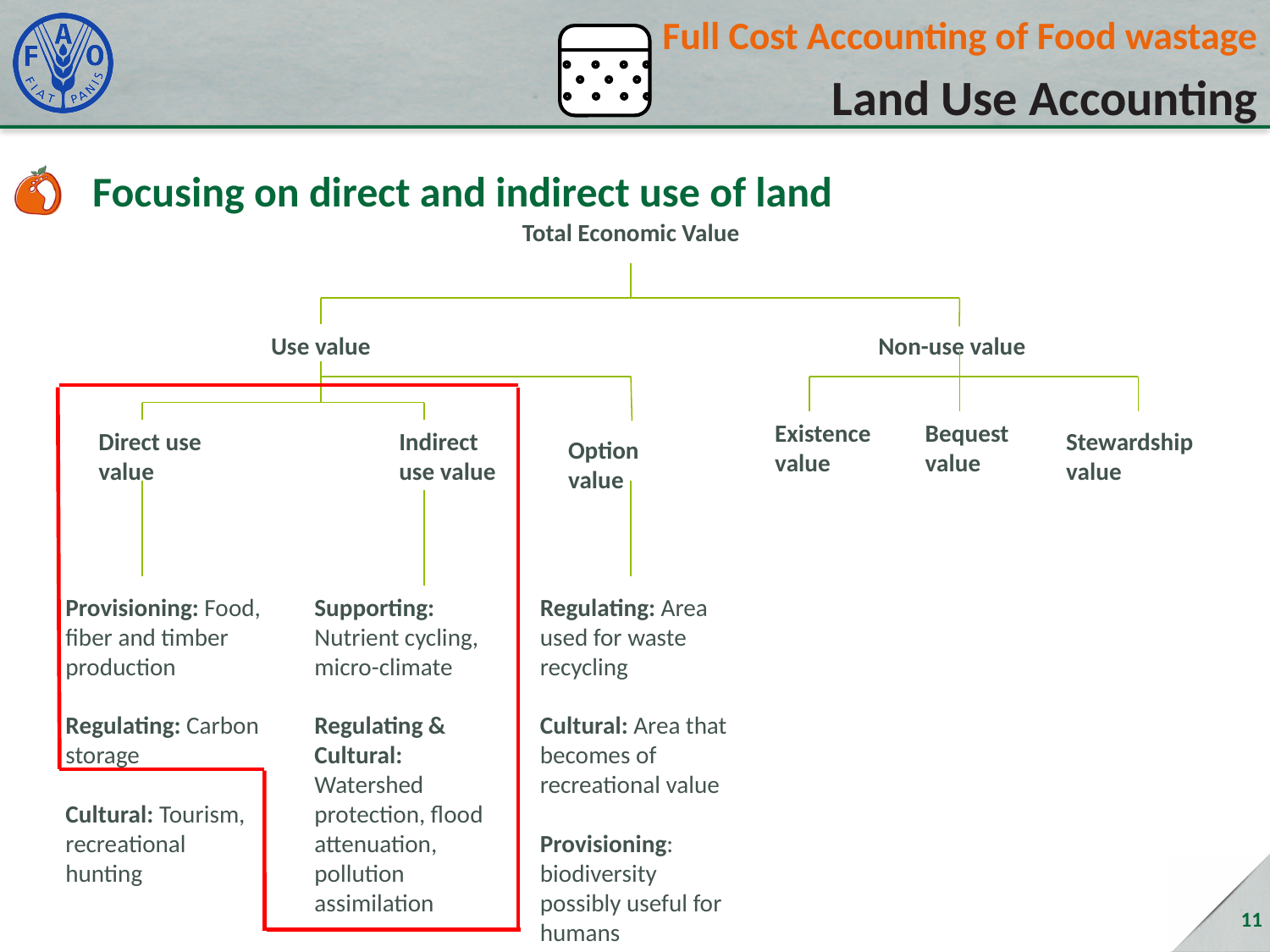

# Full Cost Accounting of Food wastage

Land Use Accounting
Focusing on direct and indirect use of land

Total Economic Value
Use value
Non-use value
Option value

Existence
value
Bequest
value
Direct use value
Indirect
use value
Stewardship value
Provisioning: Food, fiber and timber production

Regulating: Carbon storage

Cultural: Tourism, recreational hunting

Supporting: Nutrient cycling, micro-climate

Regulating & Cultural: Watershed protection, flood attenuation, pollution assimilation

Regulating: Area used for waste recycling

Cultural: Area that becomes of recreational value

Provisioning: biodiversity possibly useful for humans

11